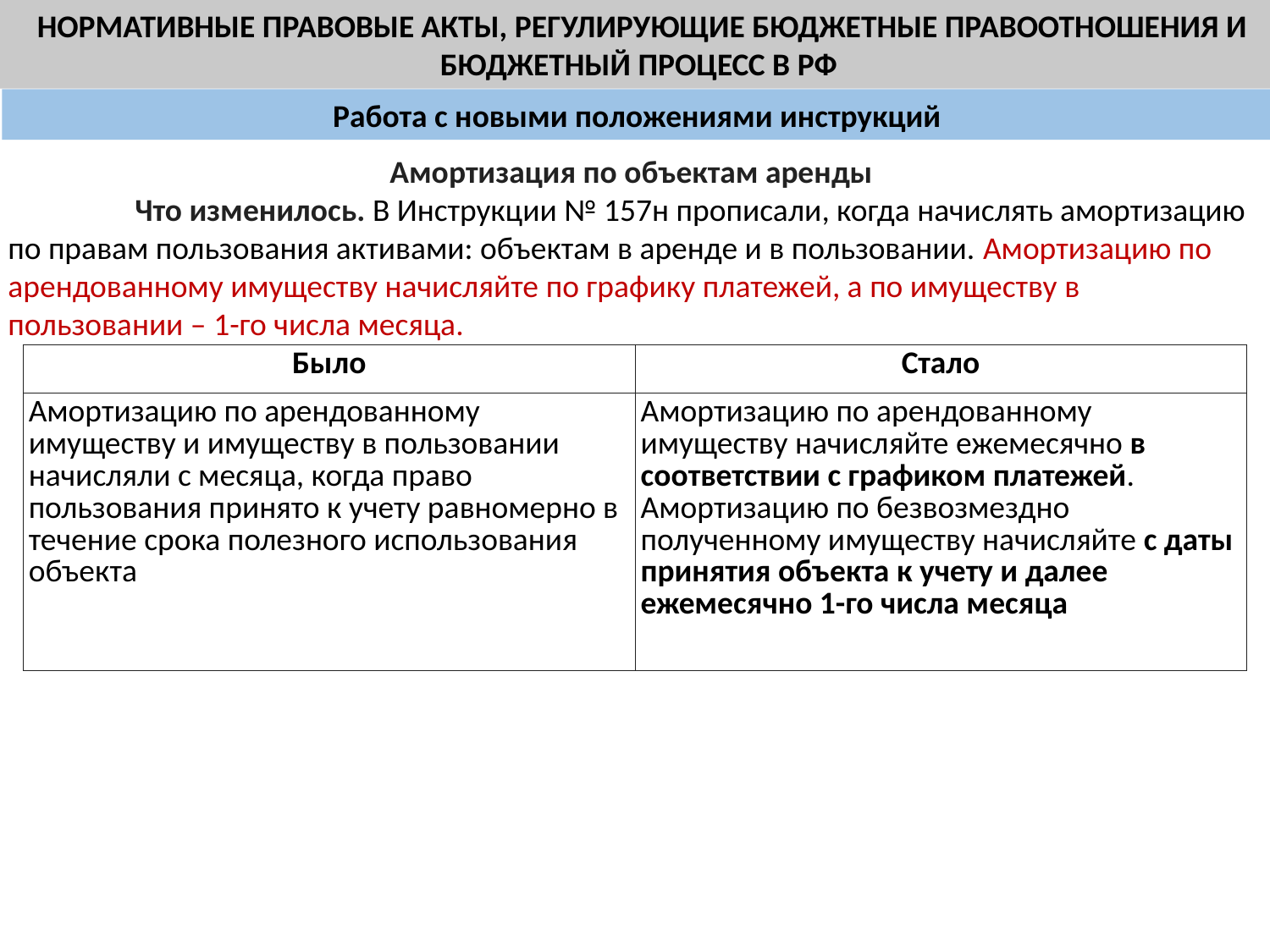

НОРМАТИВНЫЕ ПРАВОВЫЕ АКТЫ, РЕГУЛИРУЮЩИЕ БЮДЖЕТНЫЕ ПРАВООТНОШЕНИЯ И БЮДЖЕТНЫЙ ПРОЦЕСС В РФ
Работа с новыми положениями инструкций
Амортизация по объектам аренды
	Что изменилось. В Инструкции № 157н прописали, когда начислять амортизацию по правам пользования активами: объектам в аренде и в пользовании. Амортизацию по арендованному имуществу начисляйте по графику платежей, а по имуществу в пользовании – 1-го числа месяца.
| Было | Стало |
| --- | --- |
| Амортизацию по арендованному имуществу и имуществу в пользовании начисляли с месяца, когда право пользования принято к учету равномерно в течение срока полезного использования объекта | Амортизацию по арендованному имуществу начисляйте ежемесячно в соответствии с графиком платежей. Амортизацию по безвозмездно полученному имуществу начисляйте с даты принятия объекта к учету и далее ежемесячно 1-го числа месяца |